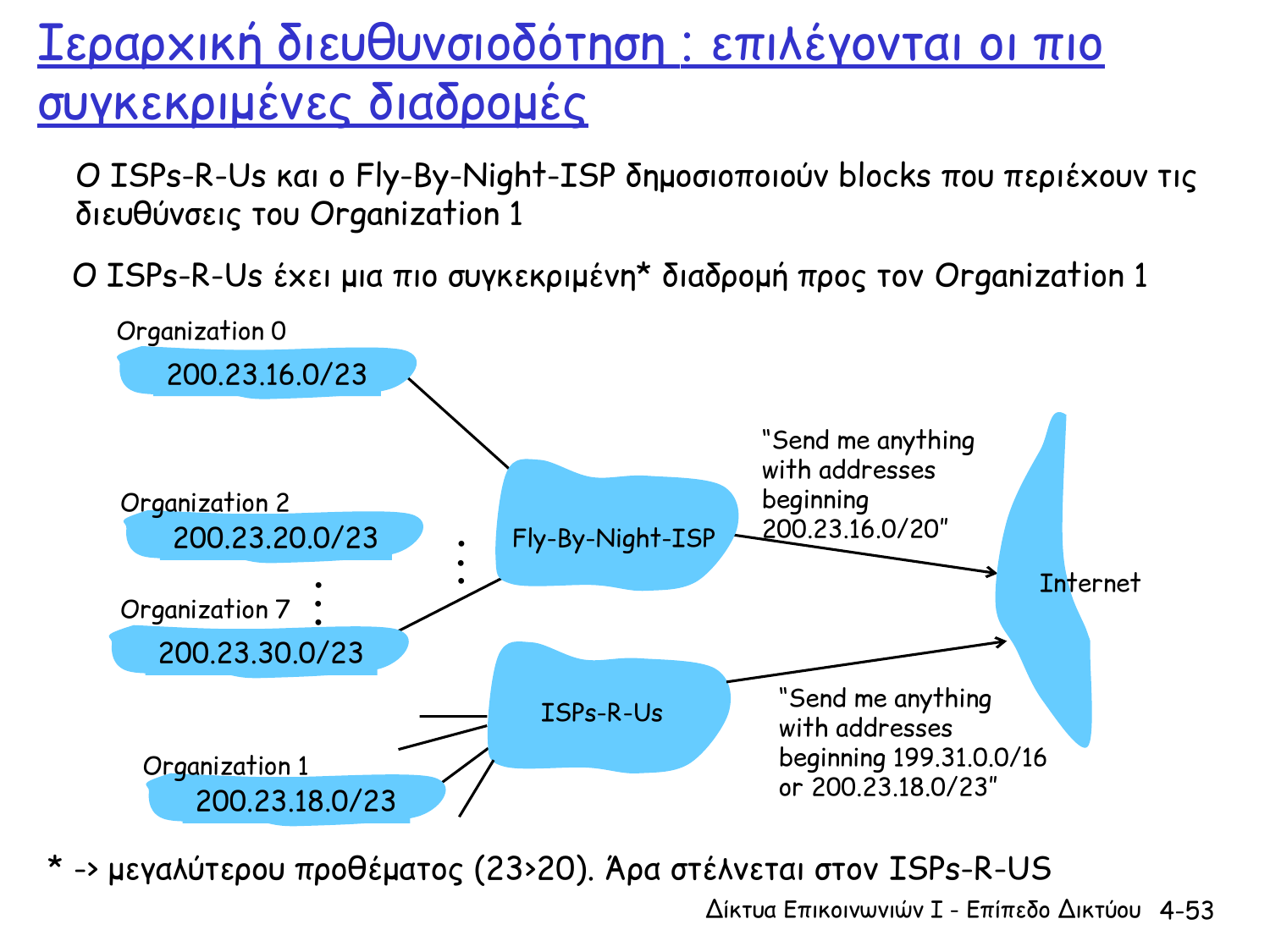

# Ιεραρχική διευθυνσιοδότηση : επιλέγονται οι πιο συγκεκριμένες διαδρομές
Ο ISPs-R-Us και ο Fly-By-Night-ISP δημοσιοποιούν blocks που περιέχουν τις
διευθύνσεις του Organization 1
Ο ISPs-R-Us έχει μια πιο συγκεκριμένη* διαδρομή προς τον Organization 1
Organization 0

200.23.16.0/23

“Send me anything
with addresses
beginning
200.23.16.0/20”

Organization 2
.
.
.

200.23.20.0/23
Fly-By-Night-ISP

.
.
.
Internet

Organization 7

200.23.30.0/23

“Send me anything
with addresses
beginning 199.31.0.0/16
or 200.23.18.0/23”
ISPs-R-Us

Organization 1

200.23.18.0/23
* -> μεγαλύτερου προθέματος (23>20). Άρα στέλνεται στον ISPs-R-US
Δίκτυα Επικοινωνιών Ι - Επίπεδο Δικτύου
4-53